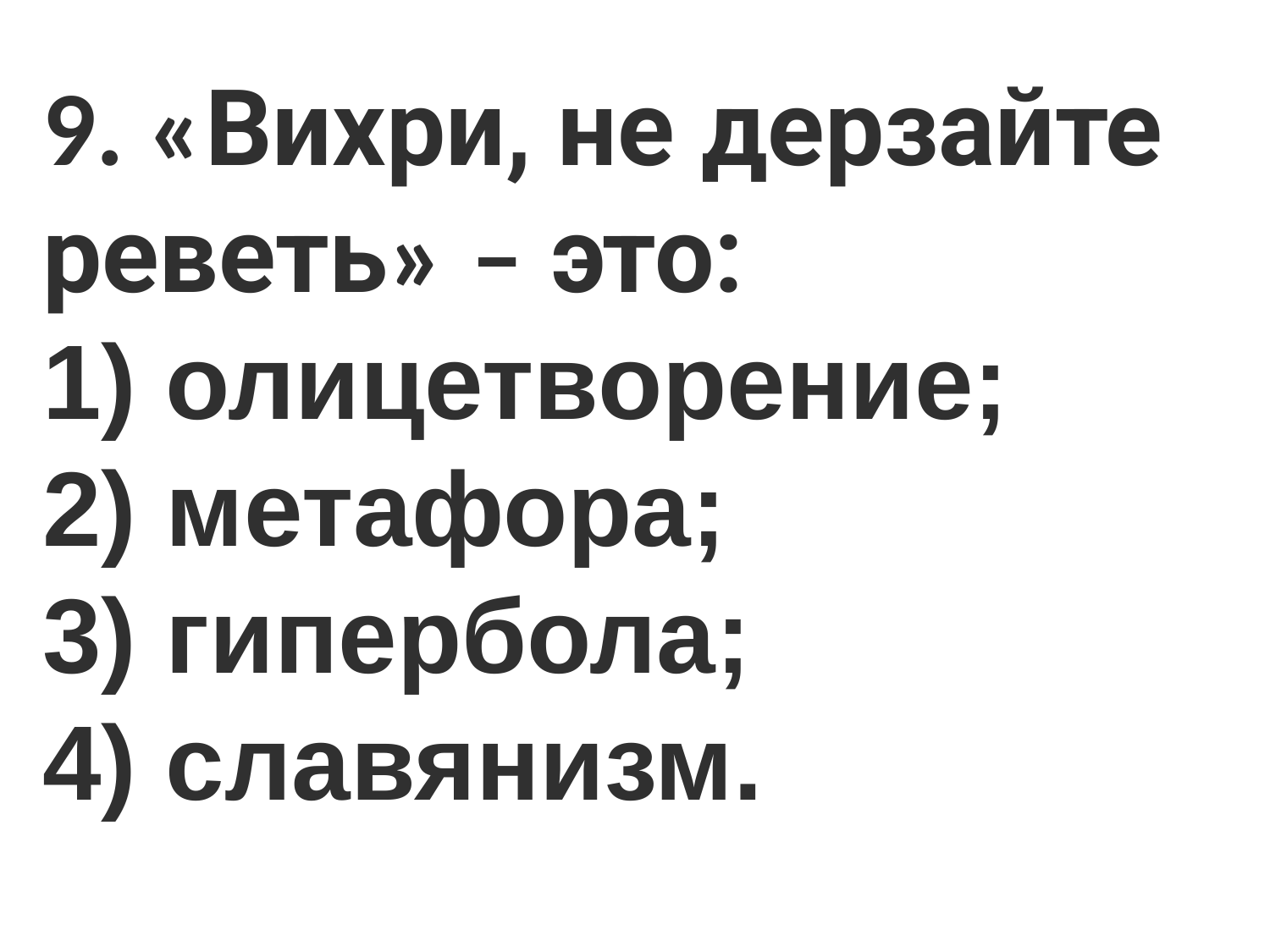

9. «Вихри, не дерзайте реветь» – это:
1) олицетворение;
2) метафора;
3) гипербола;
4) славянизм.